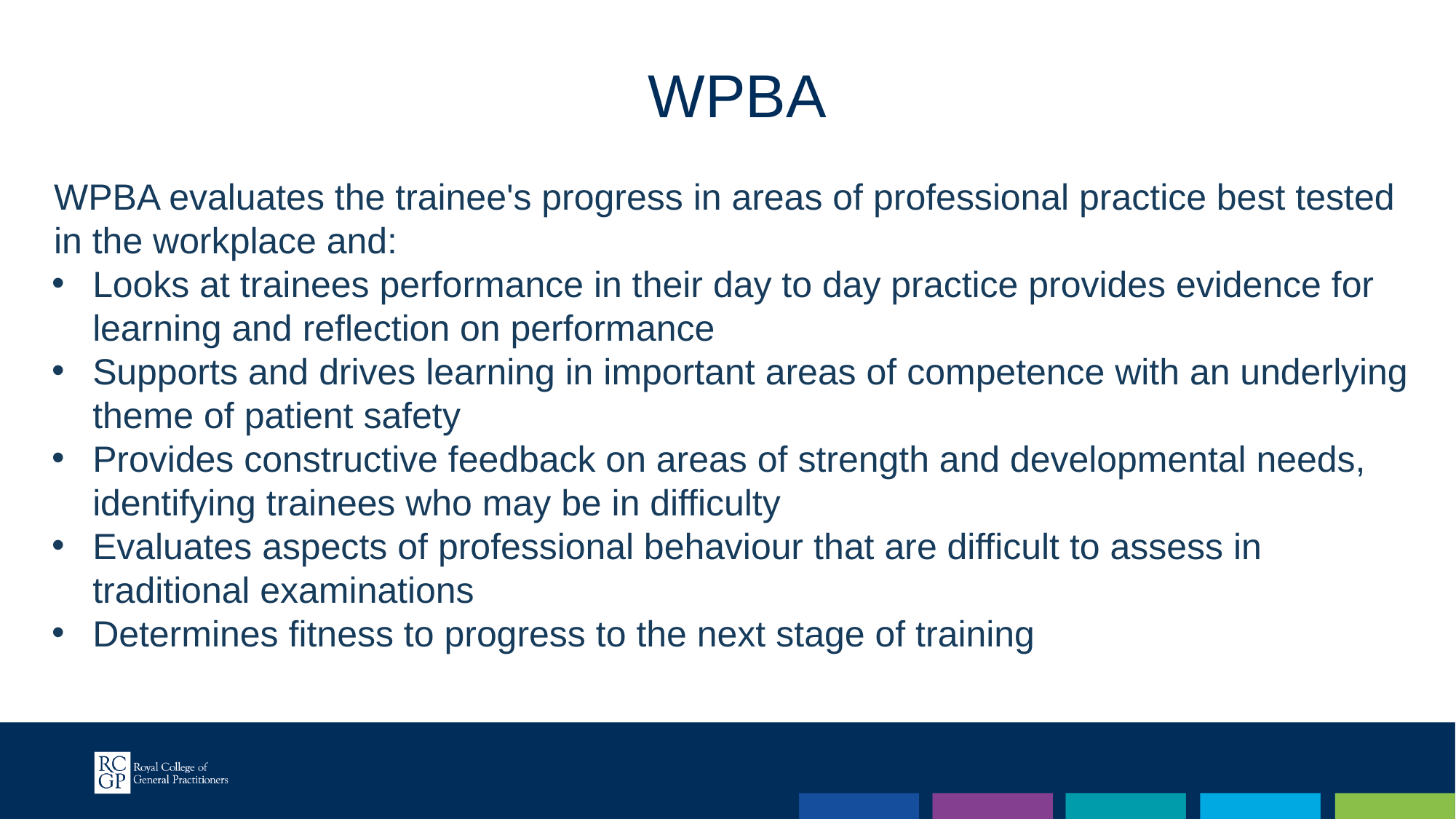

WPBA
WPBA evaluates the trainee's progress in areas of professional practice best tested in the workplace and:
Looks at trainees performance in their day to day practice provides evidence for learning and reflection on performance
Supports and drives learning in important areas of competence with an underlying theme of patient safety
Provides constructive feedback on areas of strength and developmental needs, identifying trainees who may be in difficulty
Evaluates aspects of professional behaviour that are difficult to assess in traditional examinations
Determines fitness to progress to the next stage of training